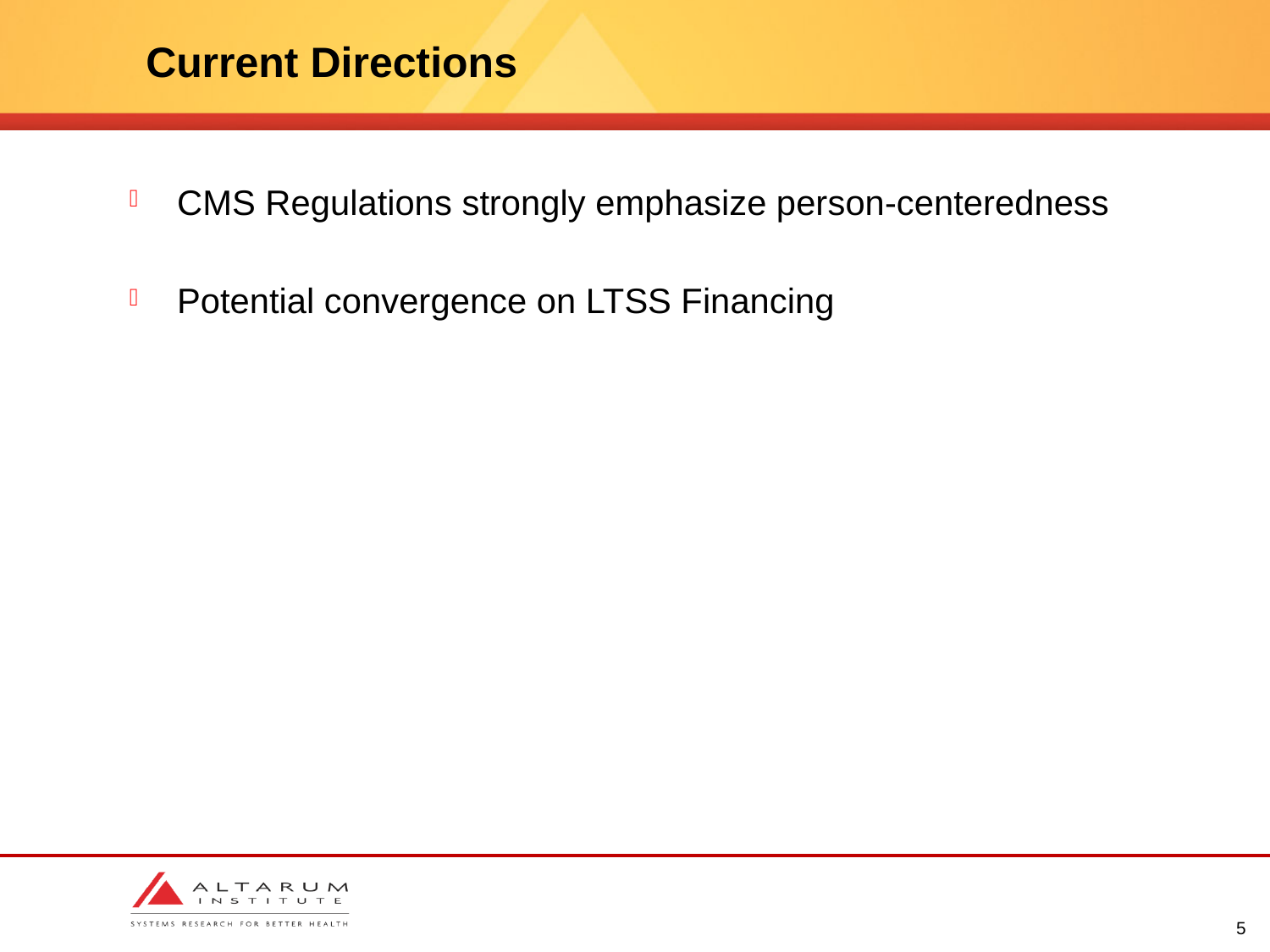

# Current Directions
CMS Regulations strongly emphasize person-centeredness

Potential convergence on LTSS Financing